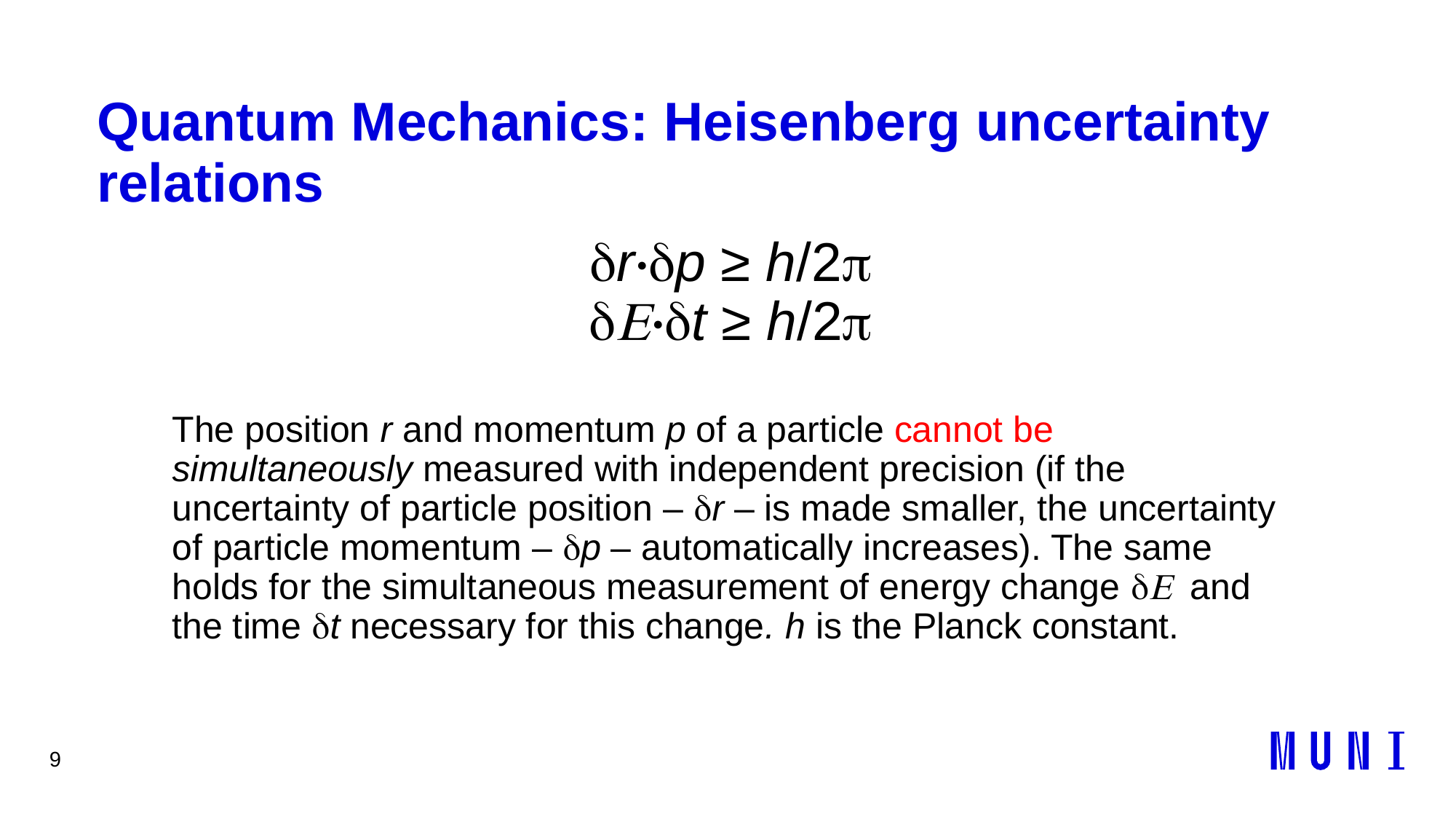

# Quantum Mechanics: Heisenberg uncertainty relations
δr·δp ≥ h/2π
δΕ·δt ≥ h/2π

The position r and momentum p of a particle cannot be simultaneously measured with independent precision (if the uncertainty of particle position – δr – is made smaller, the uncertainty of particle momentum – δp – automatically increases). The same holds for the simultaneous measurement of energy change δΕ and the time δt necessary for this change. h is the Planck constant.
9